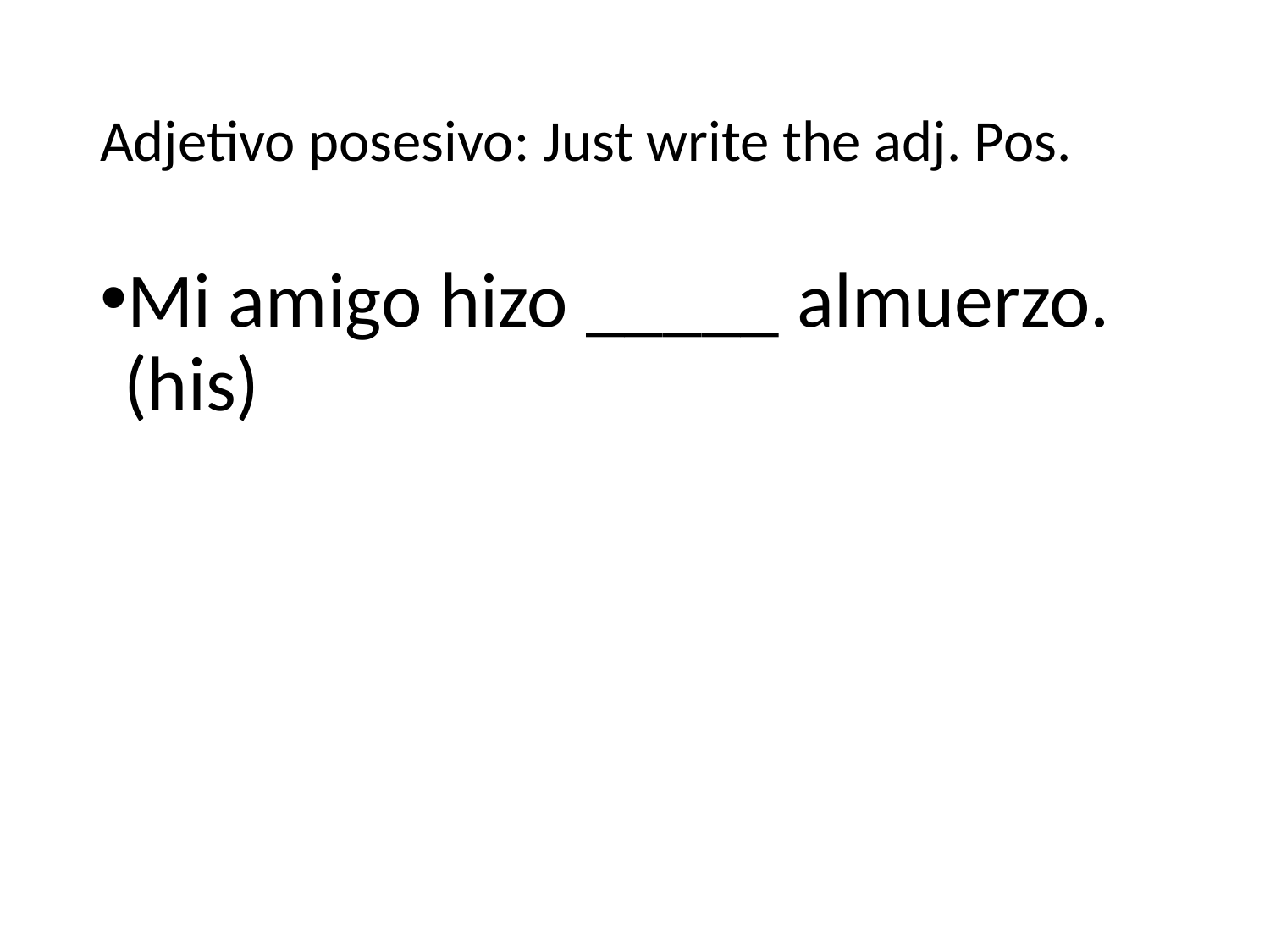

# Adjetivo posesivo: Just write the adj. Pos.
Mi amigo hizo _____ almuerzo. (his)